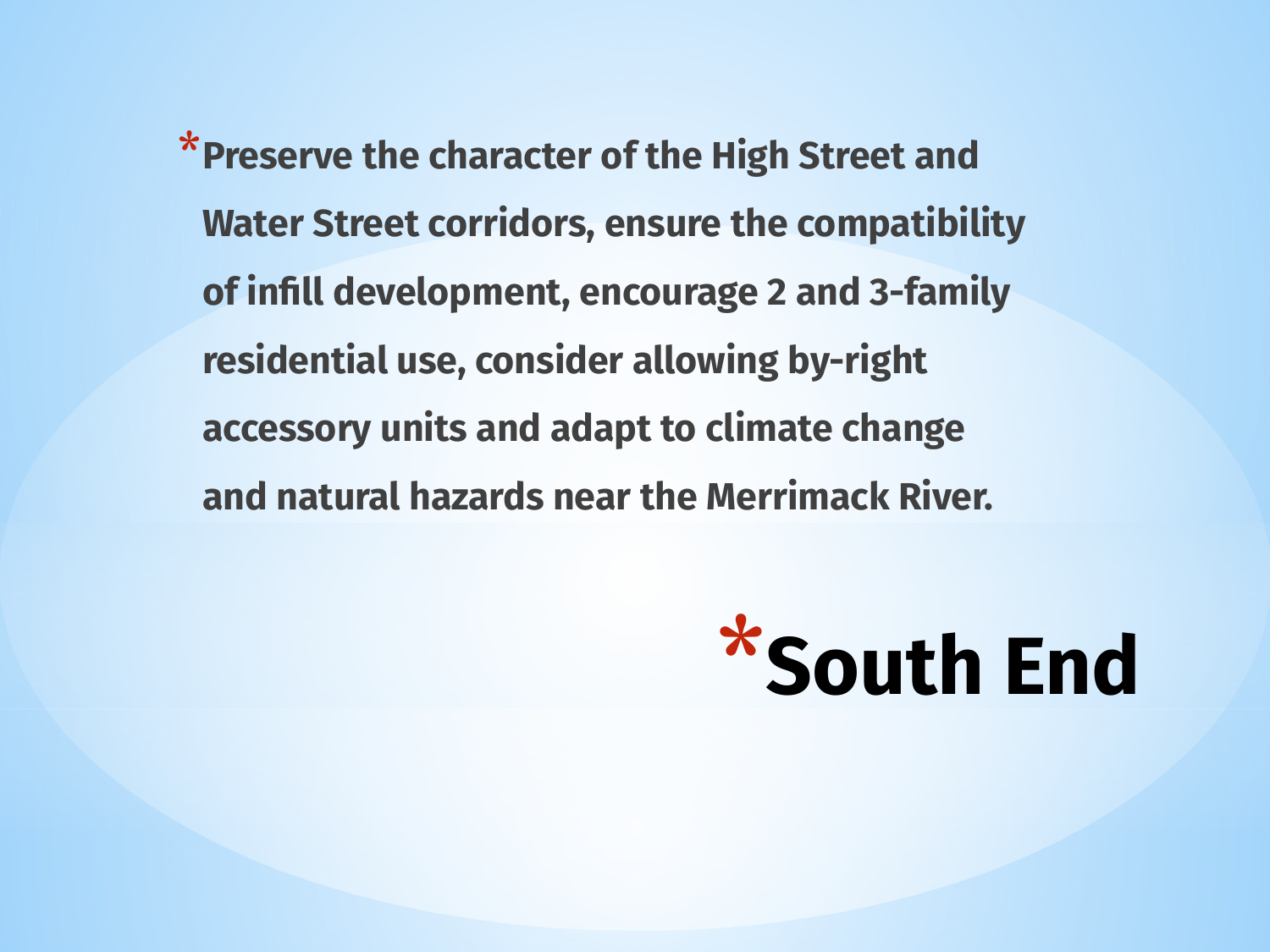

Preserve the character of the High Street and Water Street corridors, ensure the compatibility of infill development, encourage 2 and 3-family residential use, consider allowing by-right accessory units and adapt to climate change and natural hazards near the Merrimack River.
# South End